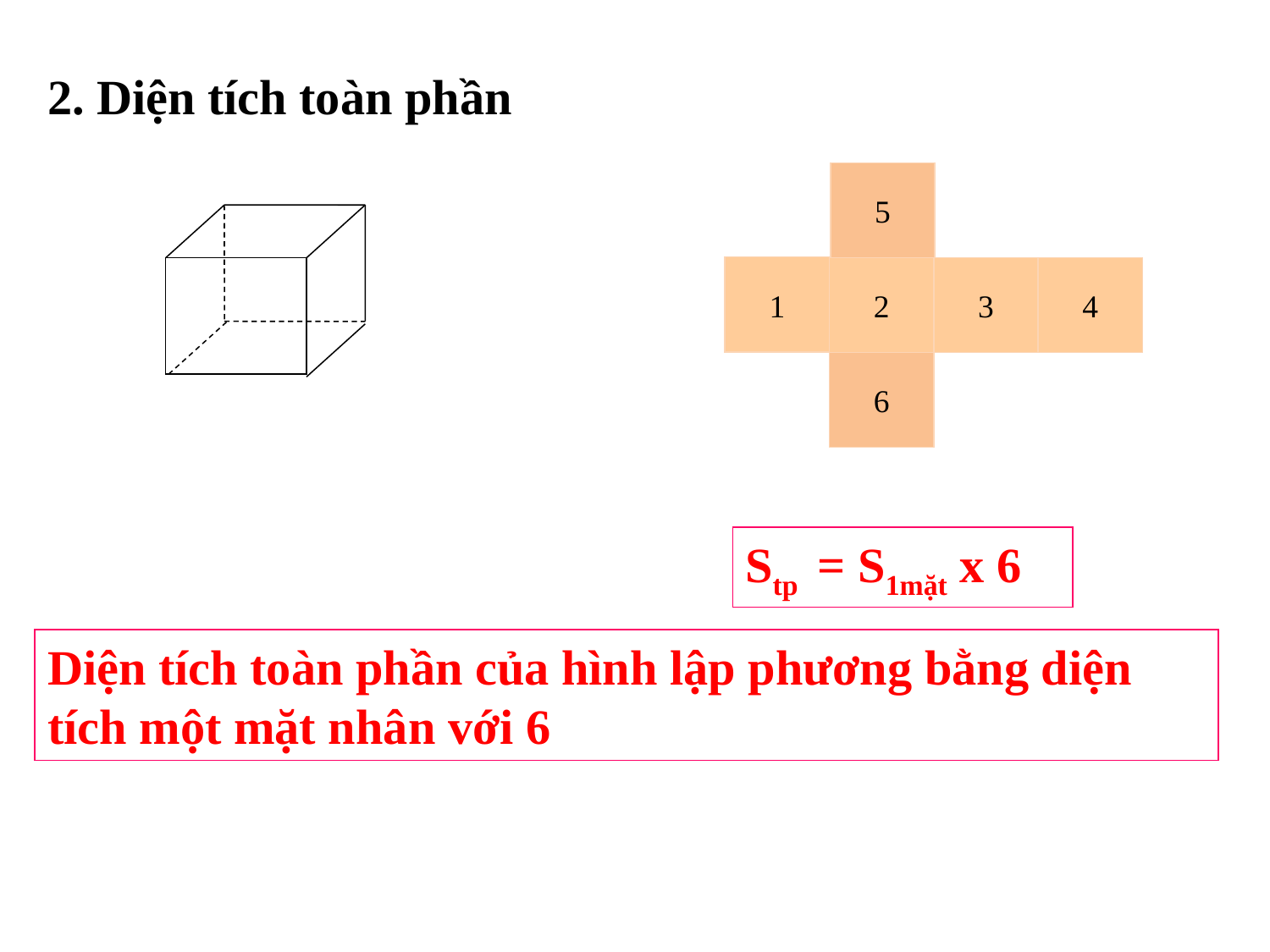

2. Diện tích toàn phần
5
1
2
3
4
6

Stp  = S1mặt x 6
Diện tích toàn phần của hình lập phương bằng diện tích một mặt nhân với 6